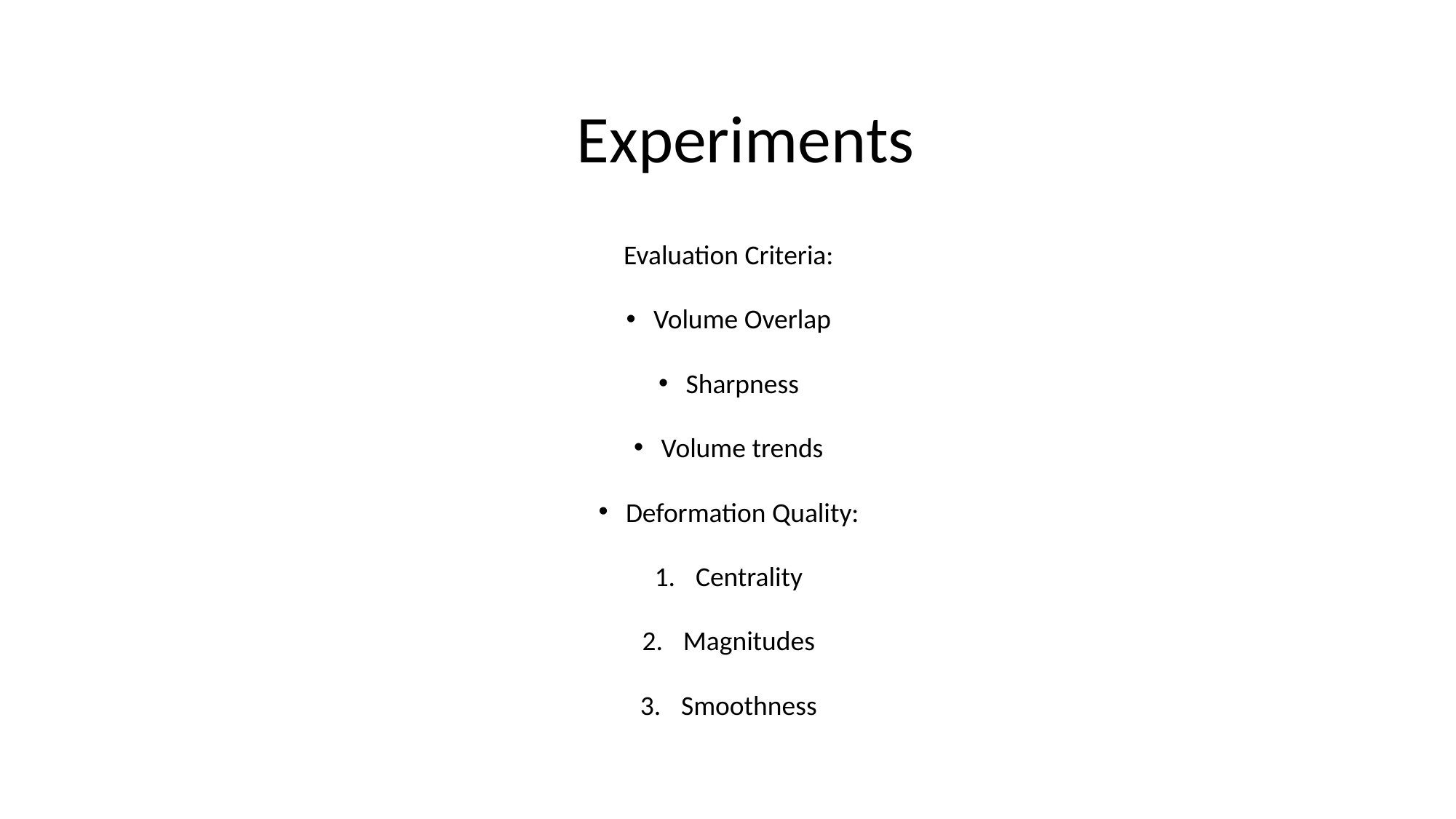

Experiments
Evaluation Criteria:
Volume Overlap
Sharpness
Volume trends
Deformation Quality:
Centrality
Magnitudes
Smoothness